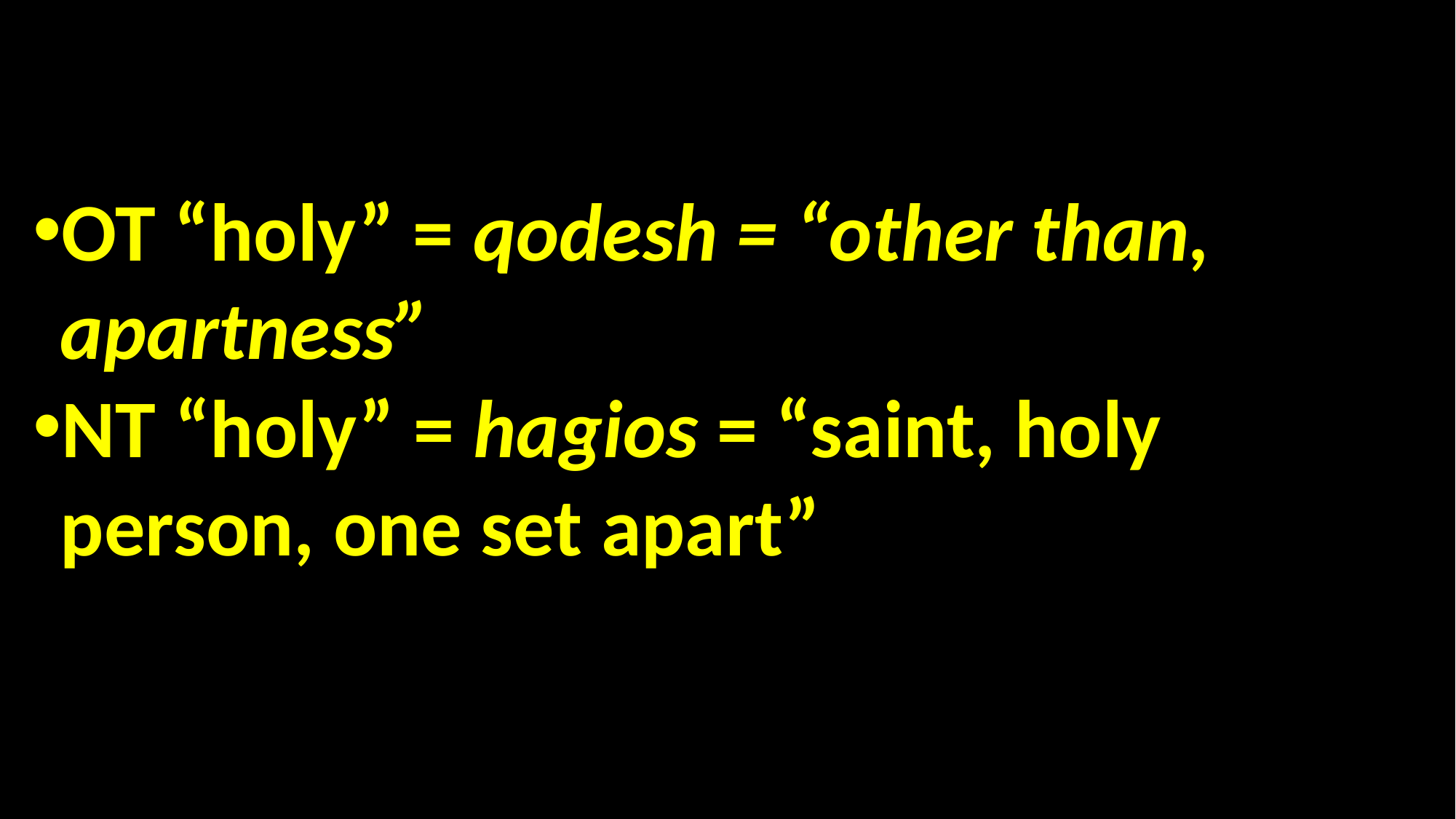

#
OT “holy” = qodesh = “other than, apartness”
NT “holy” = hagios = “saint, holy person, one set apart”